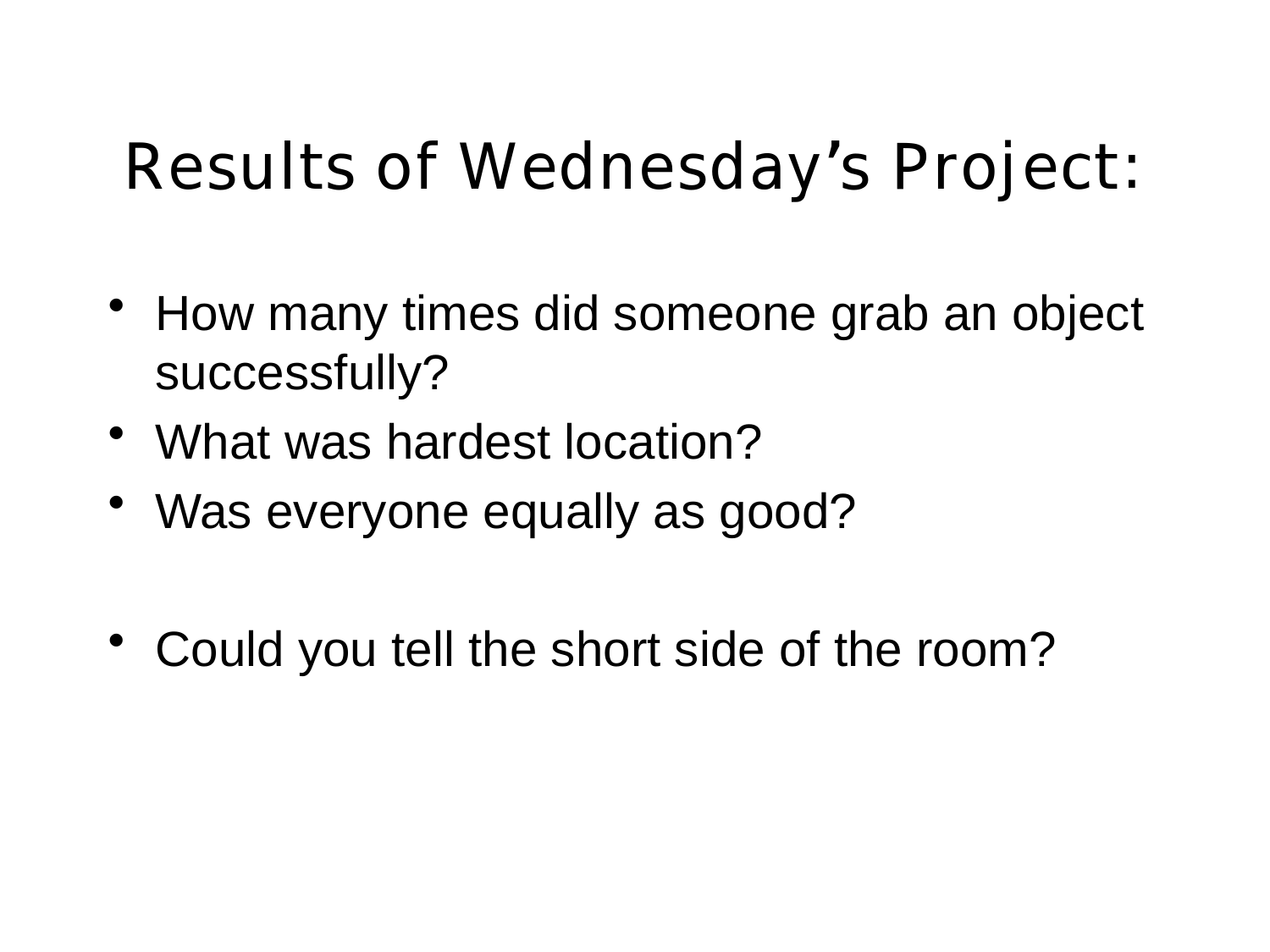

# Results of Wednesday’s Project:
How many times did someone grab an object successfully?
What was hardest location?
Was everyone equally as good?

Could you tell the short side of the room?